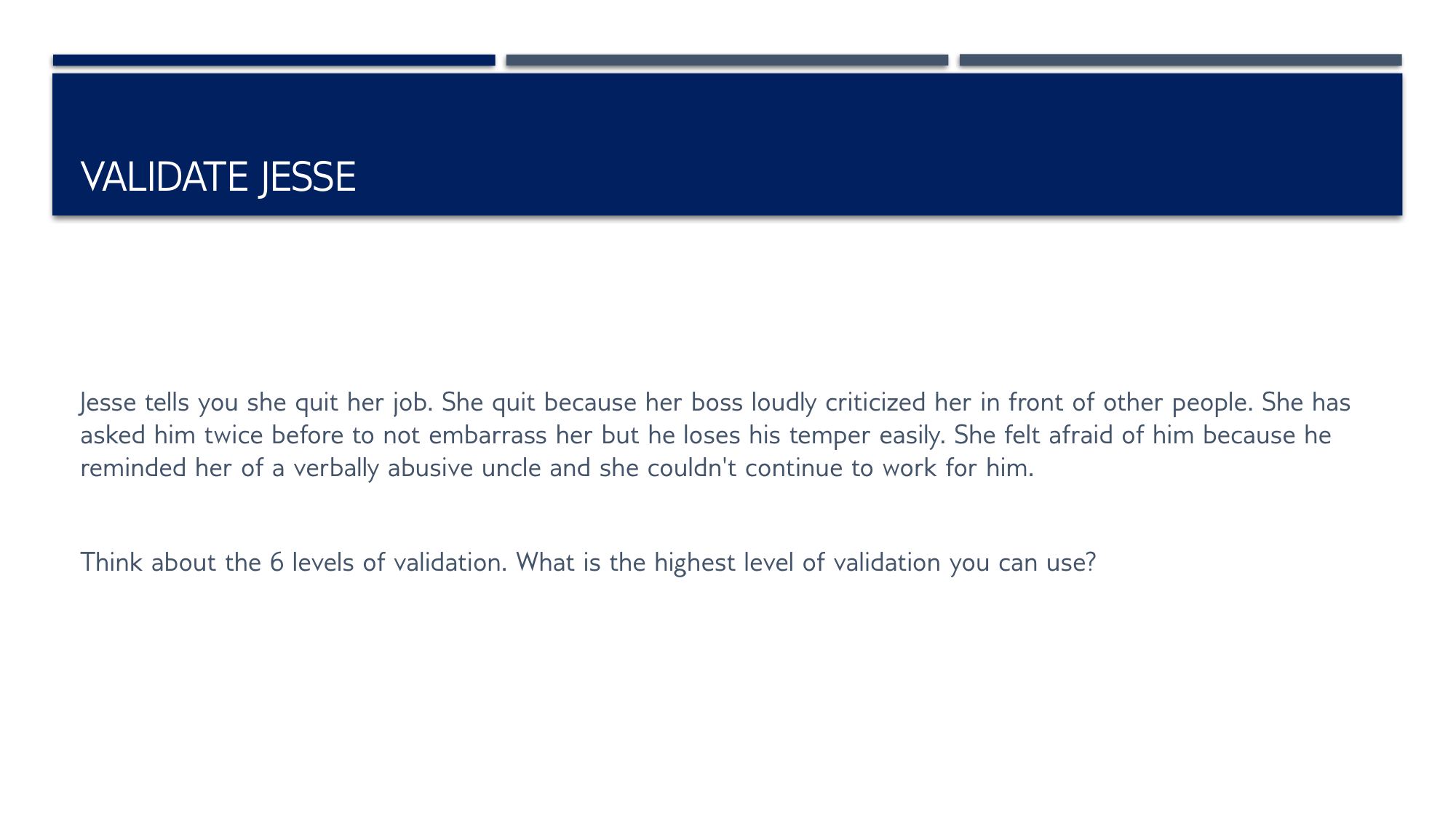

# Validate Jesse
Jesse tells you she quit her job. She quit because her boss loudly criticized her in front of other people. She has asked him twice before to not embarrass her but he loses his temper easily. She felt afraid of him because he reminded her of a verbally abusive uncle and she couldn't continue to work for him.

Think about the 6 levels of validation. What is the highest level of validation you can use?